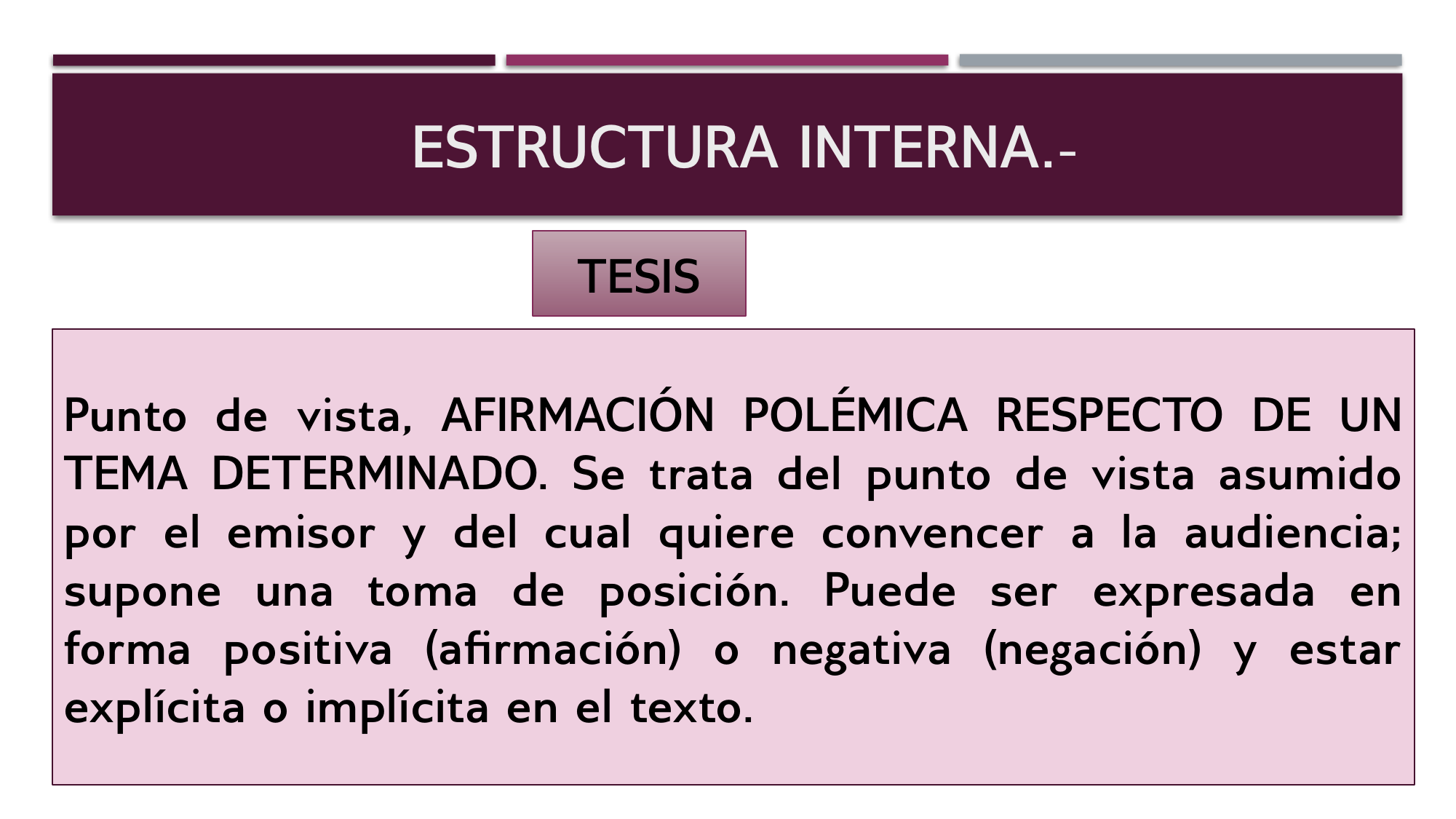

# ESTRUCTURA INTERNA.-
TESIS
Punto de vista, AFIRMACIÓN POLÉMICA RESPECTO DE UN TEMA DETERMINADO. Se trata del punto de vista asumido por el emisor y del cual quiere convencer a la audiencia; supone una toma de posición. Puede ser expresada en forma positiva (afirmación) o negativa (negación) y estar explícita o implícita en el texto.